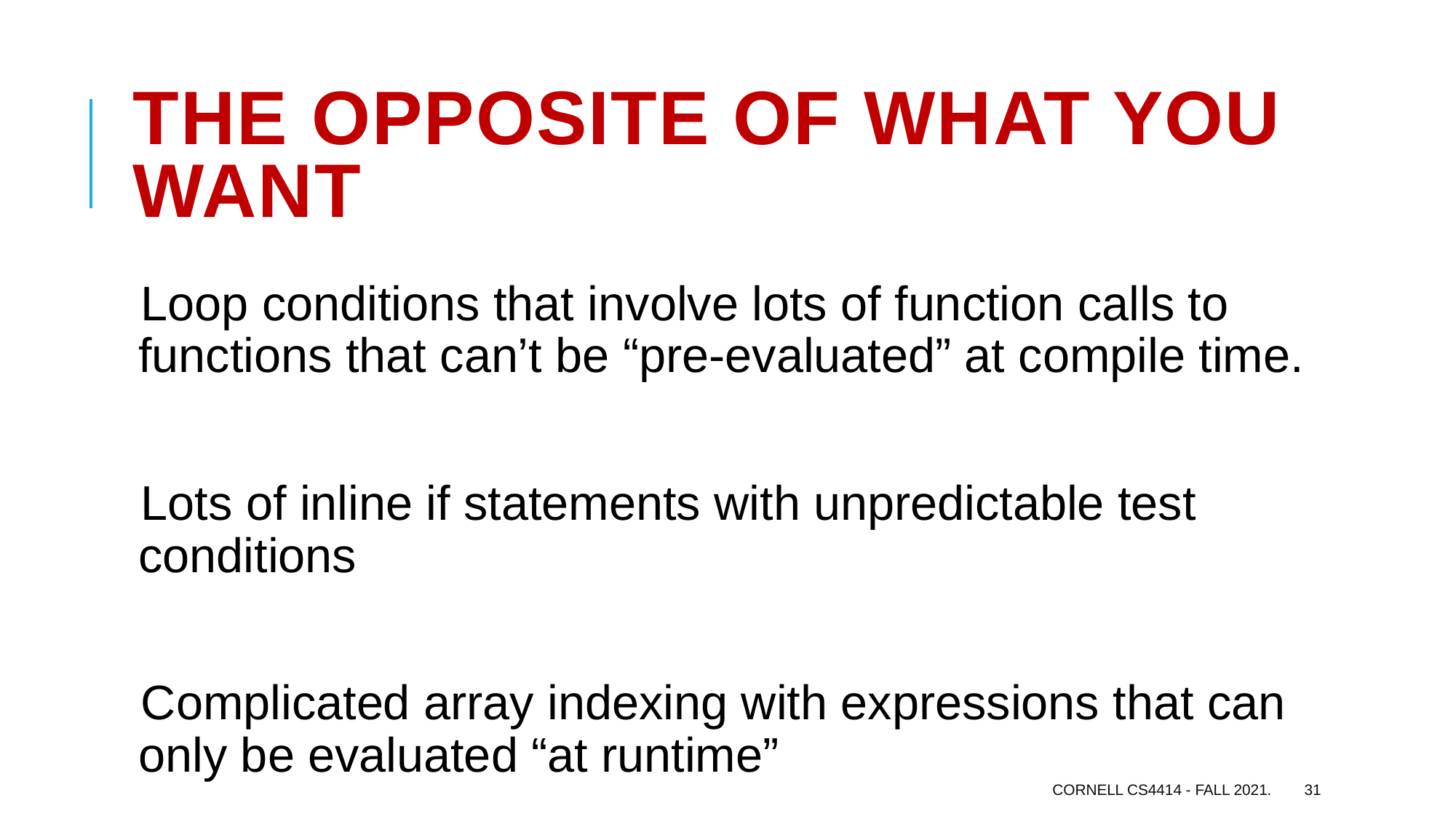

# The opposite of what you want
Loop conditions that involve lots of function calls to functions that can’t be “pre-evaluated” at compile time.

Lots of inline if statements with unpredictable test conditions

Complicated array indexing with expressions that can only be evaluated “at runtime”
Cornell CS4414 - Fall 2021.
31